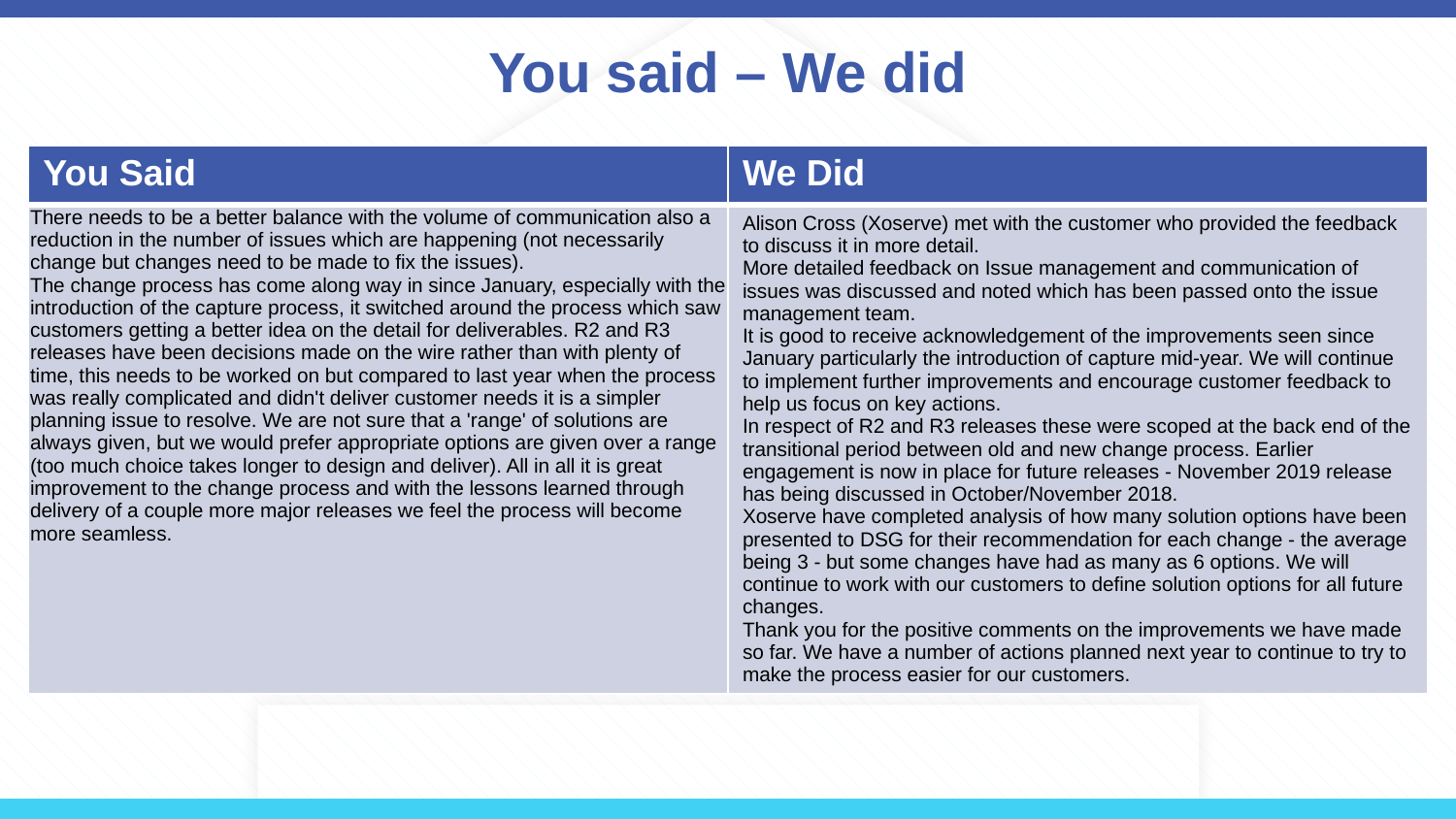

# You said – We did
| You Said | We Did |
| --- | --- |
| There needs to be a better balance with the volume of communication also a reduction in the number of issues which are happening (not necessarily change but changes need to be made to fix the issues). The change process has come along way in since January, especially with the introduction of the capture process, it switched around the process which saw customers getting a better idea on the detail for deliverables. R2 and R3 releases have been decisions made on the wire rather than with plenty of time, this needs to be worked on but compared to last year when the process was really complicated and didn't deliver customer needs it is a simpler planning issue to resolve. We are not sure that a 'range' of solutions are always given, but we would prefer appropriate options are given over a range (too much choice takes longer to design and deliver). All in all it is great improvement to the change process and with the lessons learned through delivery of a couple more major releases we feel the process will become more seamless. | Alison Cross (Xoserve) met with the customer who provided the feedback to discuss it in more detail. More detailed feedback on Issue management and communication of issues was discussed and noted which has been passed onto the issue management team. It is good to receive acknowledgement of the improvements seen since January particularly the introduction of capture mid-year. We will continue to implement further improvements and encourage customer feedback to help us focus on key actions. In respect of R2 and R3 releases these were scoped at the back end of the transitional period between old and new change process. Earlier engagement is now in place for future releases - November 2019 release has being discussed in October/November 2018. Xoserve have completed analysis of how many solution options have been presented to DSG for their recommendation for each change - the average being 3 - but some changes have had as many as 6 options. We will continue to work with our customers to define solution options for all future changes. Thank you for the positive comments on the improvements we have made so far. We have a number of actions planned next year to continue to try to make the process easier for our customers. |